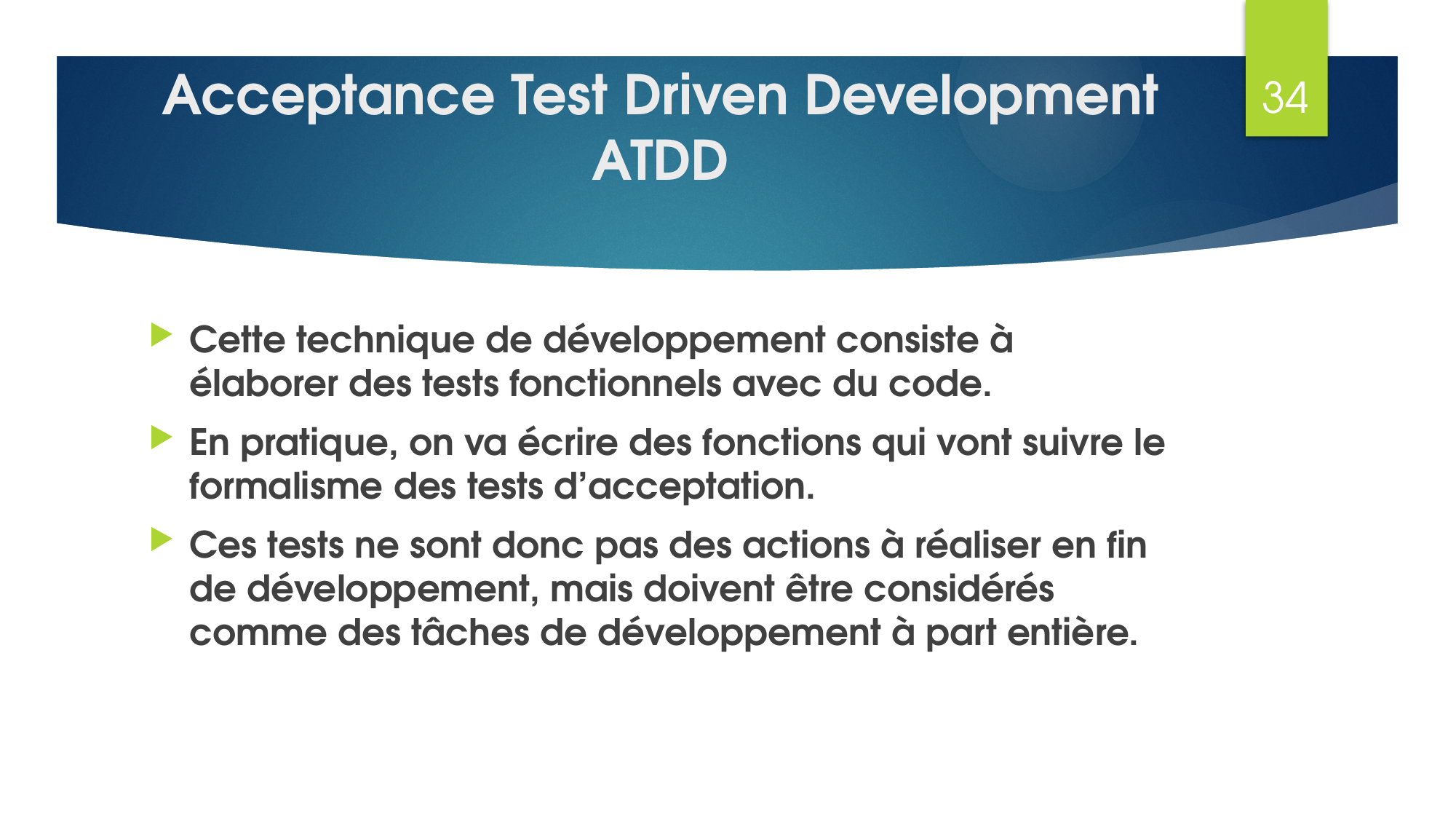

34
# Acceptance Test Driven Development ATDD
Cette technique de développement consiste à élaborer des tests fonctionnels avec du code.
En pratique, on va écrire des fonctions qui vont suivre le formalisme des tests d’acceptation.
Ces tests ne sont donc pas des actions à réaliser en fin de développement, mais doivent être considérés comme des tâches de développement à part entière.